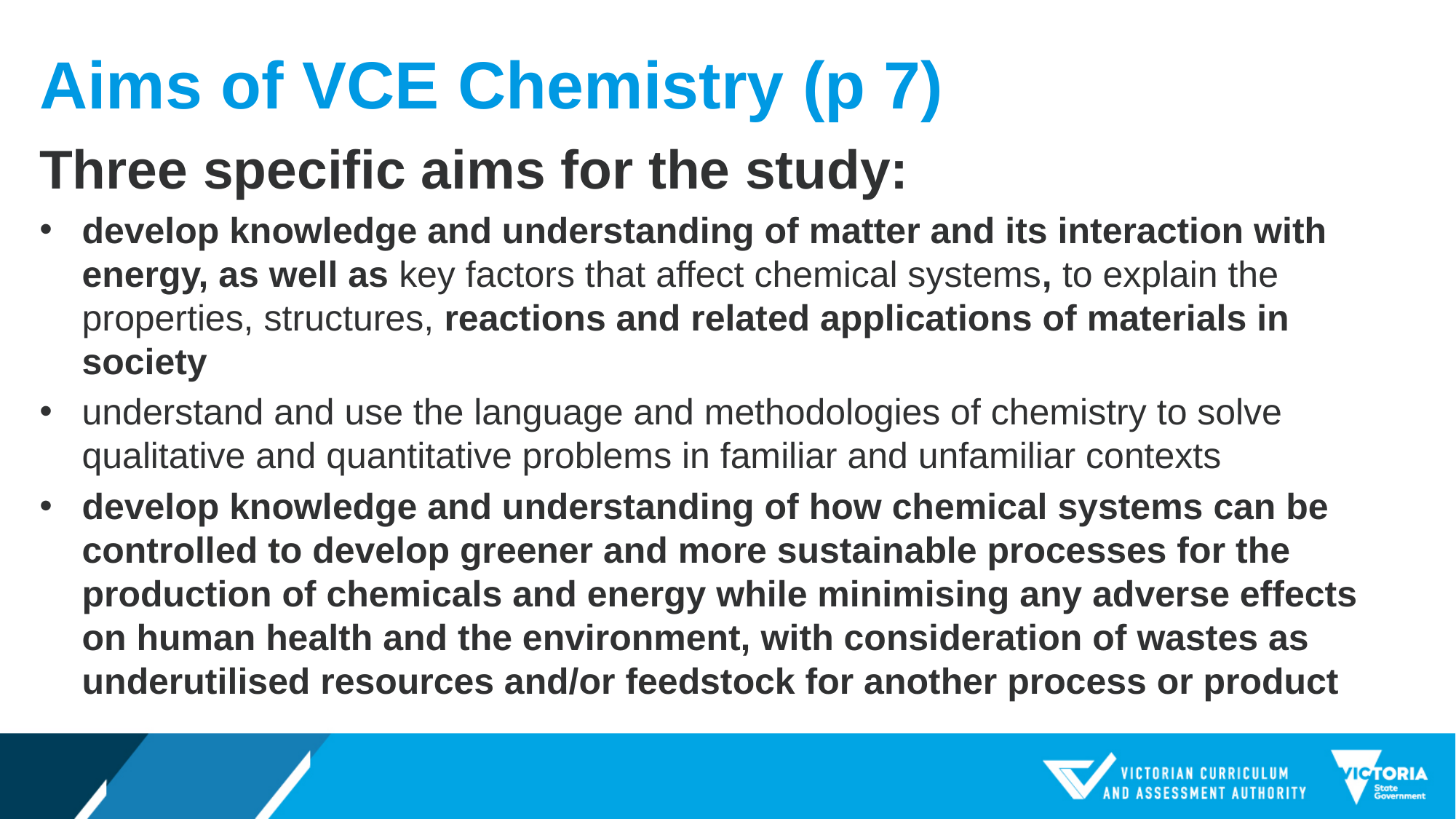

# Aims of VCE Chemistry (p 7)
Three specific aims for the study:
develop knowledge and understanding of matter and its interaction with energy, as well as key factors that affect chemical systems, to explain the properties, structures, reactions and related applications of materials in society
understand and use the language and methodologies of chemistry to solve qualitative and quantitative problems in familiar and unfamiliar contexts
develop knowledge and understanding of how chemical systems can be controlled to develop greener and more sustainable processes for the production of chemicals and energy while minimising any adverse effects on human health and the environment, with consideration of wastes as underutilised resources and/or feedstock for another process or product